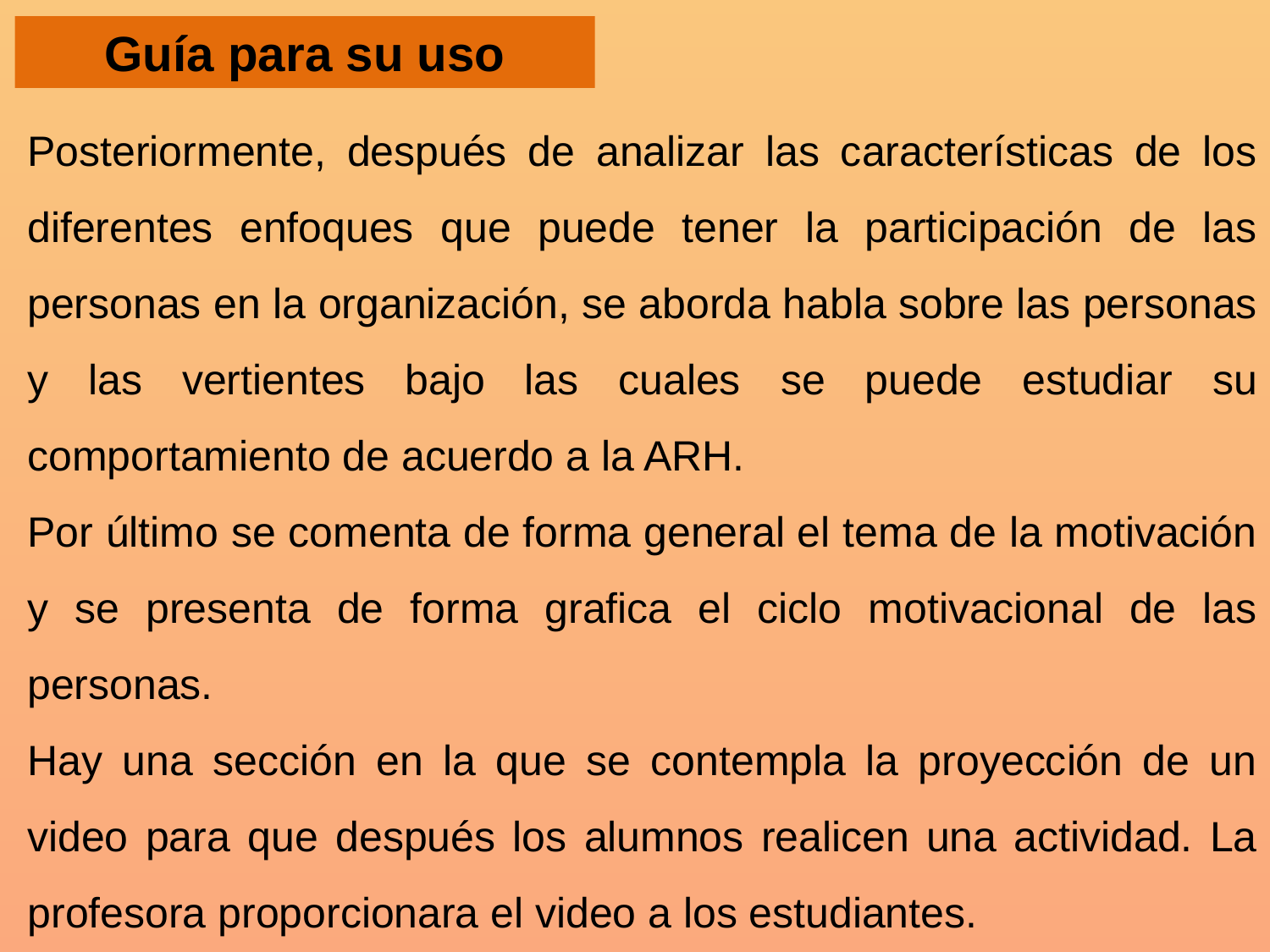

Guía para su uso
Posteriormente, después de analizar las características de los diferentes enfoques que puede tener la participación de las personas en la organización, se aborda habla sobre las personas y las vertientes bajo las cuales se puede estudiar su comportamiento de acuerdo a la ARH.
Por último se comenta de forma general el tema de la motivación y se presenta de forma grafica el ciclo motivacional de las personas.
Hay una sección en la que se contempla la proyección de un video para que después los alumnos realicen una actividad. La profesora proporcionara el video a los estudiantes.